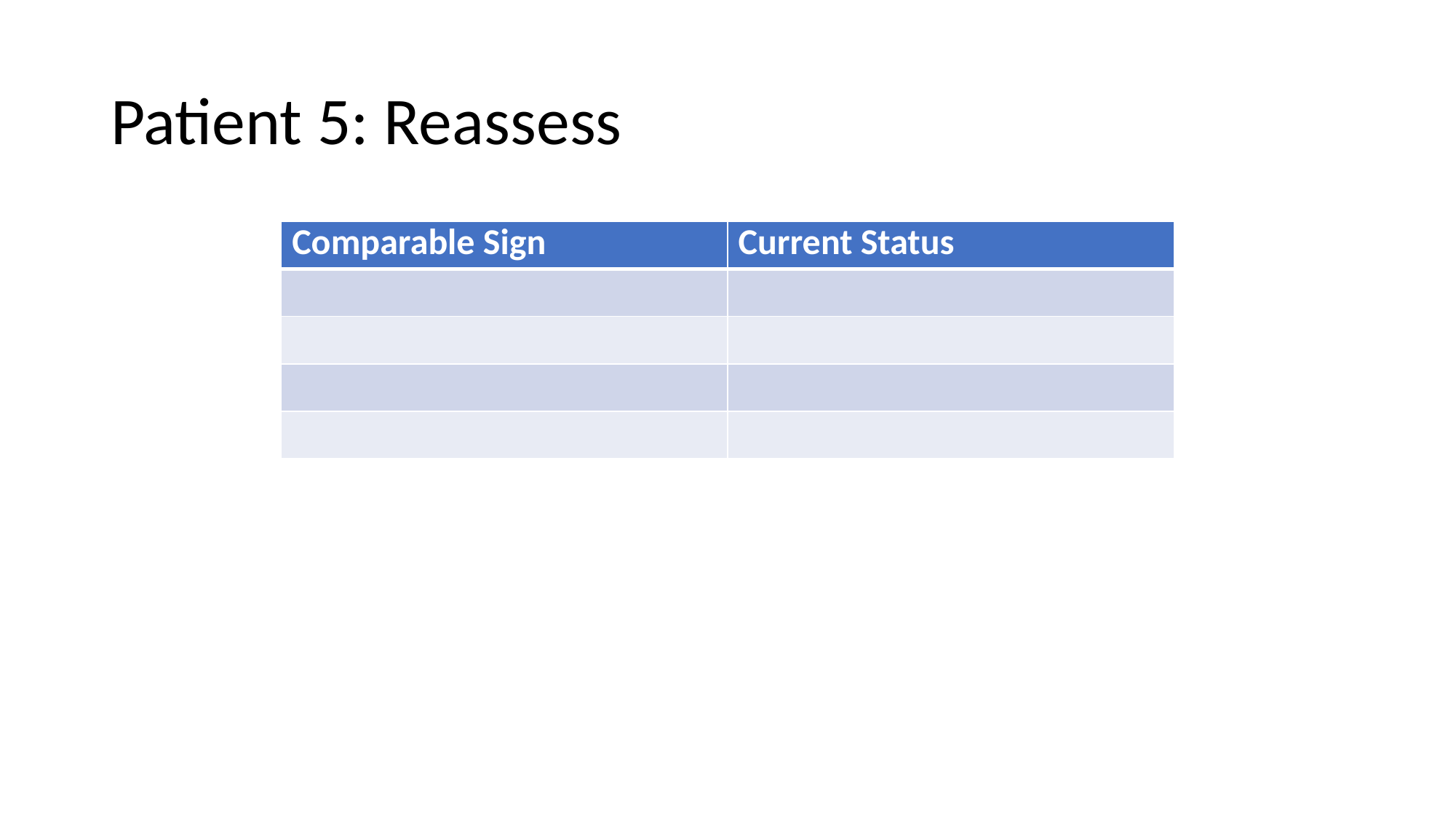

# Patient 5: Reassess
| Comparable Sign | Current Status |
| --- | --- |
|  |  |
|  |  |
|  |  |
|  |  |